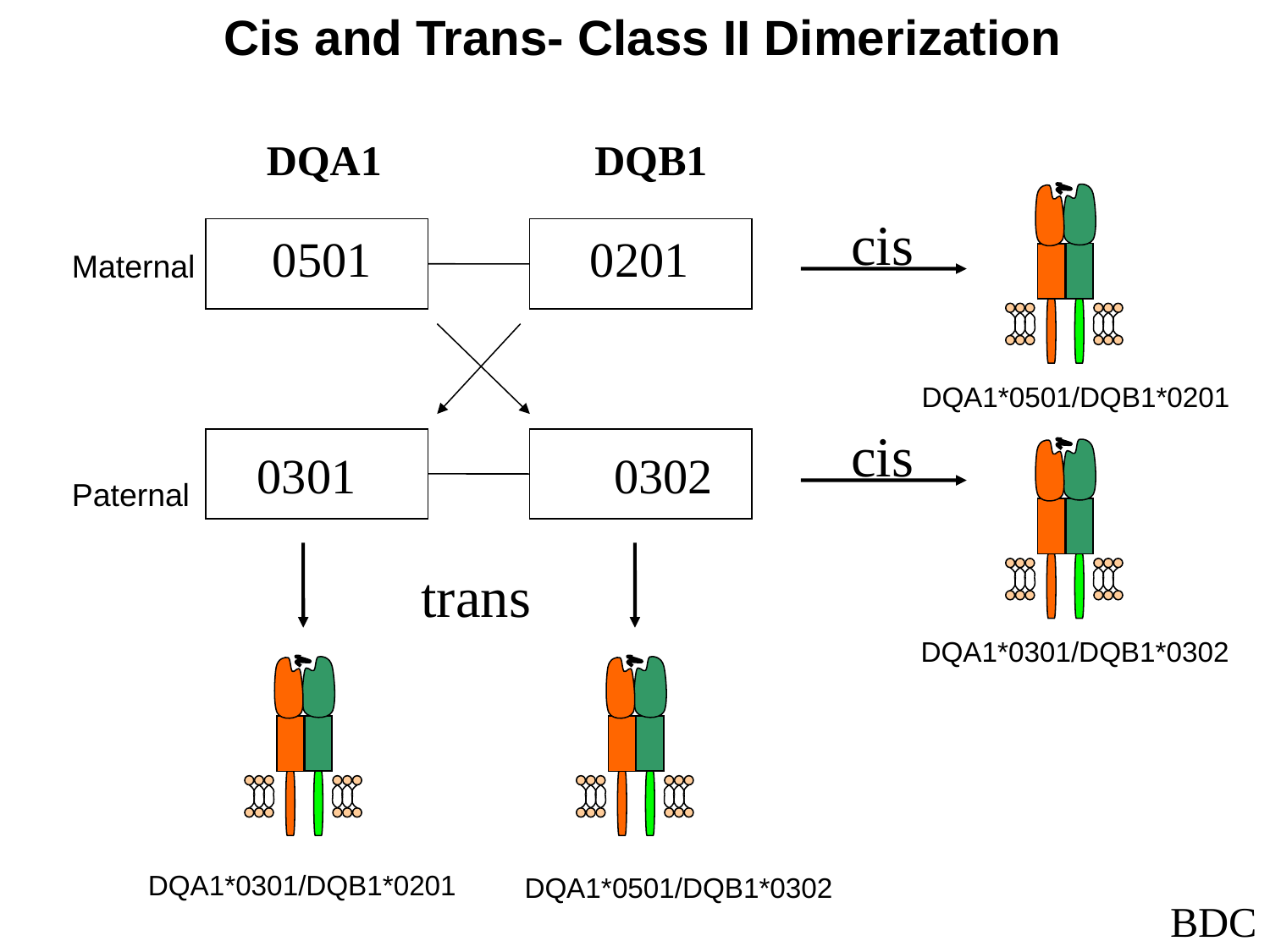

Cis and Trans- Class II Dimerization
DQA1		       DQB1

cis

0501	                  0201

Maternal

Paternal

DQA1*0501/DQB1*0201
cis

0301                     0302

trans
DQA1*0301/DQB1*0302

DQA1*0301/DQB1*0201
DQA1*0501/DQB1*0302
BDC